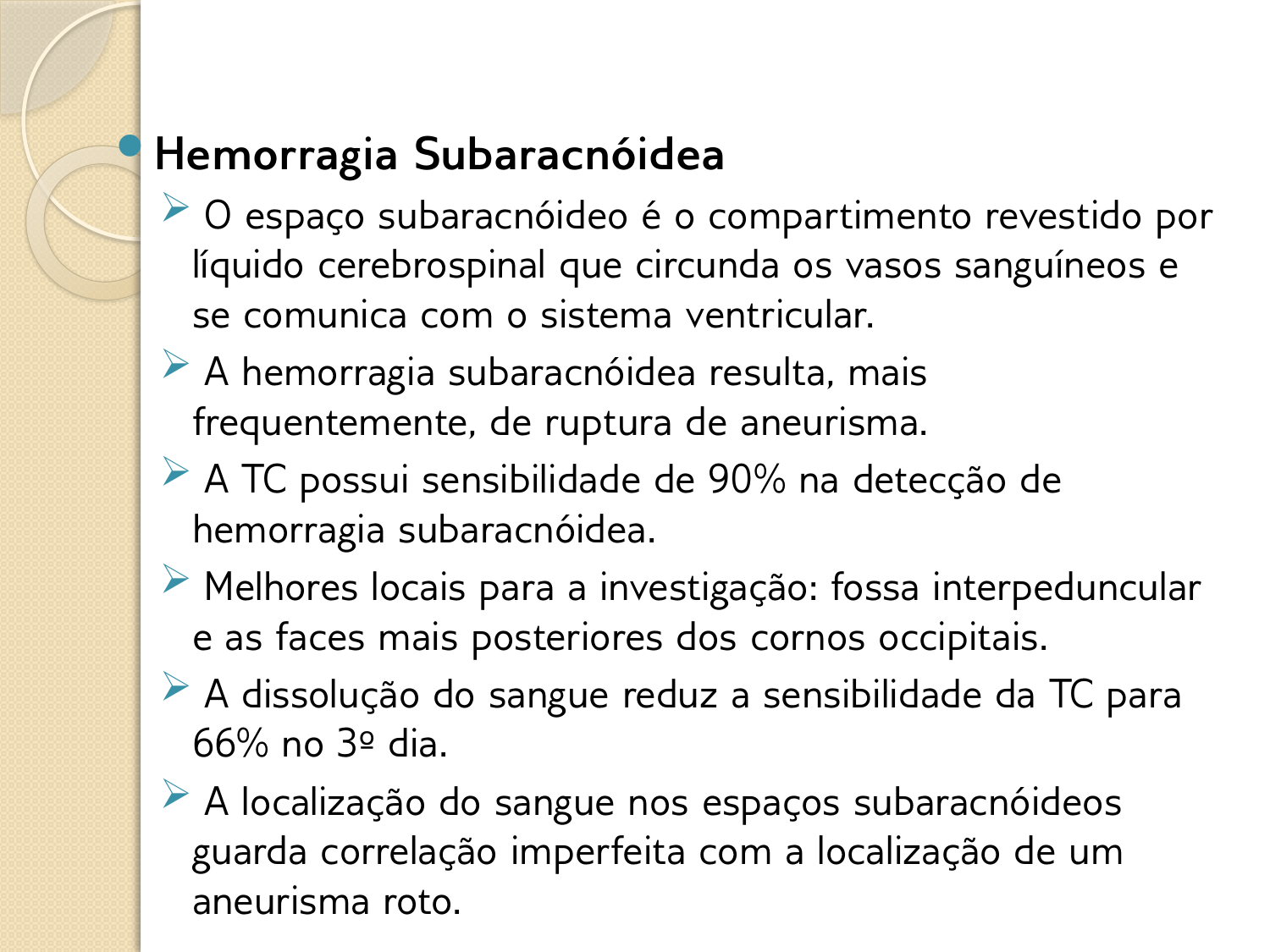

Hemorragia Subaracnóidea
 O espaço subaracnóideo é o compartimento revestido por líquido cerebrospinal que circunda os vasos sanguíneos e se comunica com o sistema ventricular.
 A hemorragia subaracnóidea resulta, mais frequentemente, de ruptura de aneurisma.
 A TC possui sensibilidade de 90% na detecção de hemorragia subaracnóidea.
 Melhores locais para a investigação: fossa interpeduncular  e as faces mais posteriores dos cornos occipitais.
 A dissolução do sangue reduz a sensibilidade da TC para 66% no 3º dia.
 A localização do sangue nos espaços subaracnóideos guarda correlação imperfeita com a localização de um aneurisma roto.